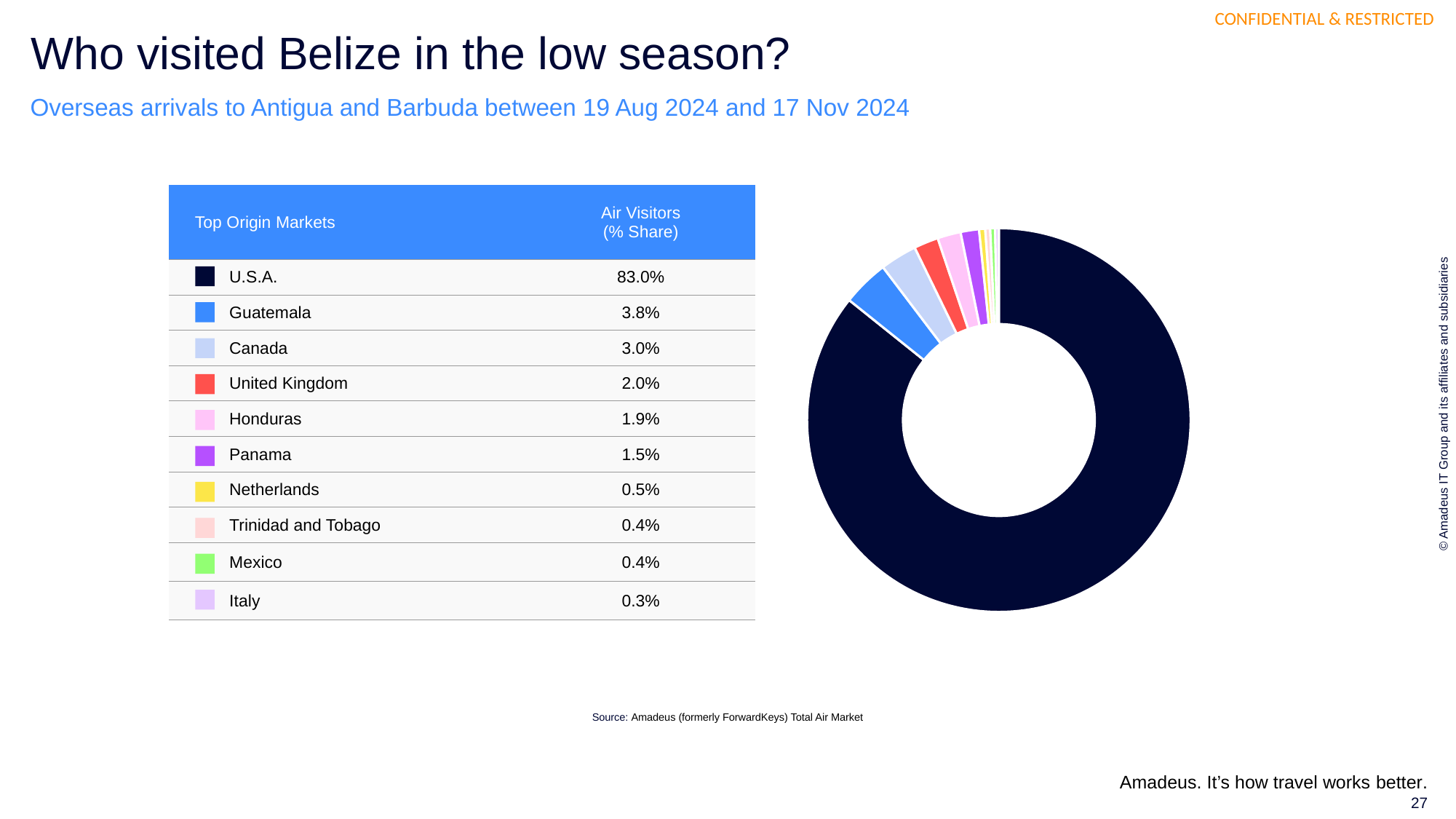

# Who visited Belize in the low season?
Overseas arrivals to Antigua and Barbuda between 19 Aug 2024 and 17 Nov 2024
| Top Origin Markets | Air Visitors (% Share) |
| --- | --- |
| U.S.A. | 83.0% |
| Guatemala | 3.8% |
| Canada | 3.0% |
| United Kingdom | 2.0% |
| Honduras | 1.9% |
| Panama | 1.5% |
| Netherlands | 0.5% |
| Trinidad and Tobago | 0.4% |
| Mexico | 0.4% |
| Italy | 0.3% |

### Chart

| Category |  |
|---|---|

Source: Amadeus (formerly ForwardKeys) Total Air Market
Amadeus. It’s how travel works better.
27